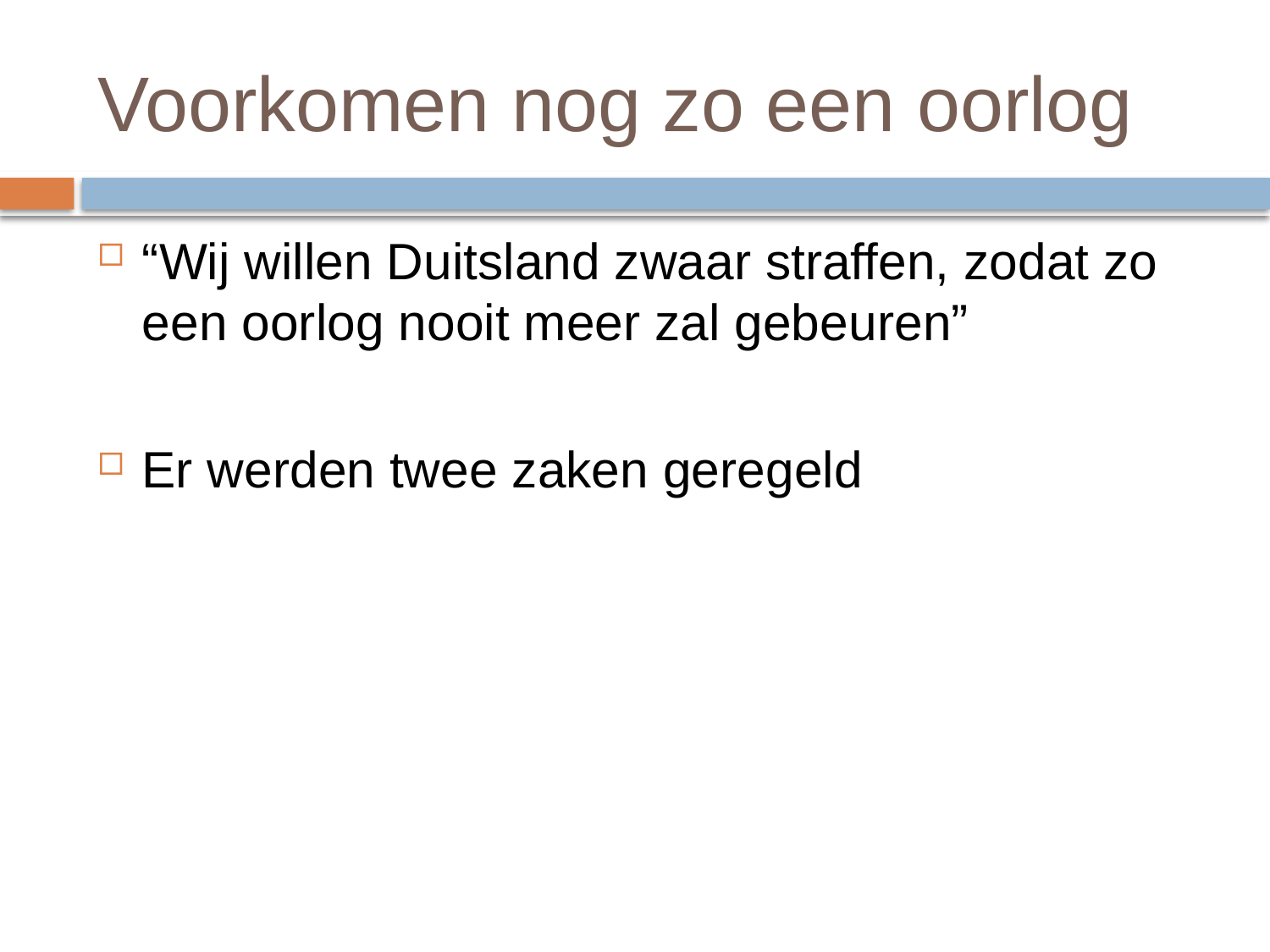

# Voorkomen nog zo een oorlog
“Wij willen Duitsland zwaar straffen, zodat zo een oorlog nooit meer zal gebeuren”

Er werden twee zaken geregeld